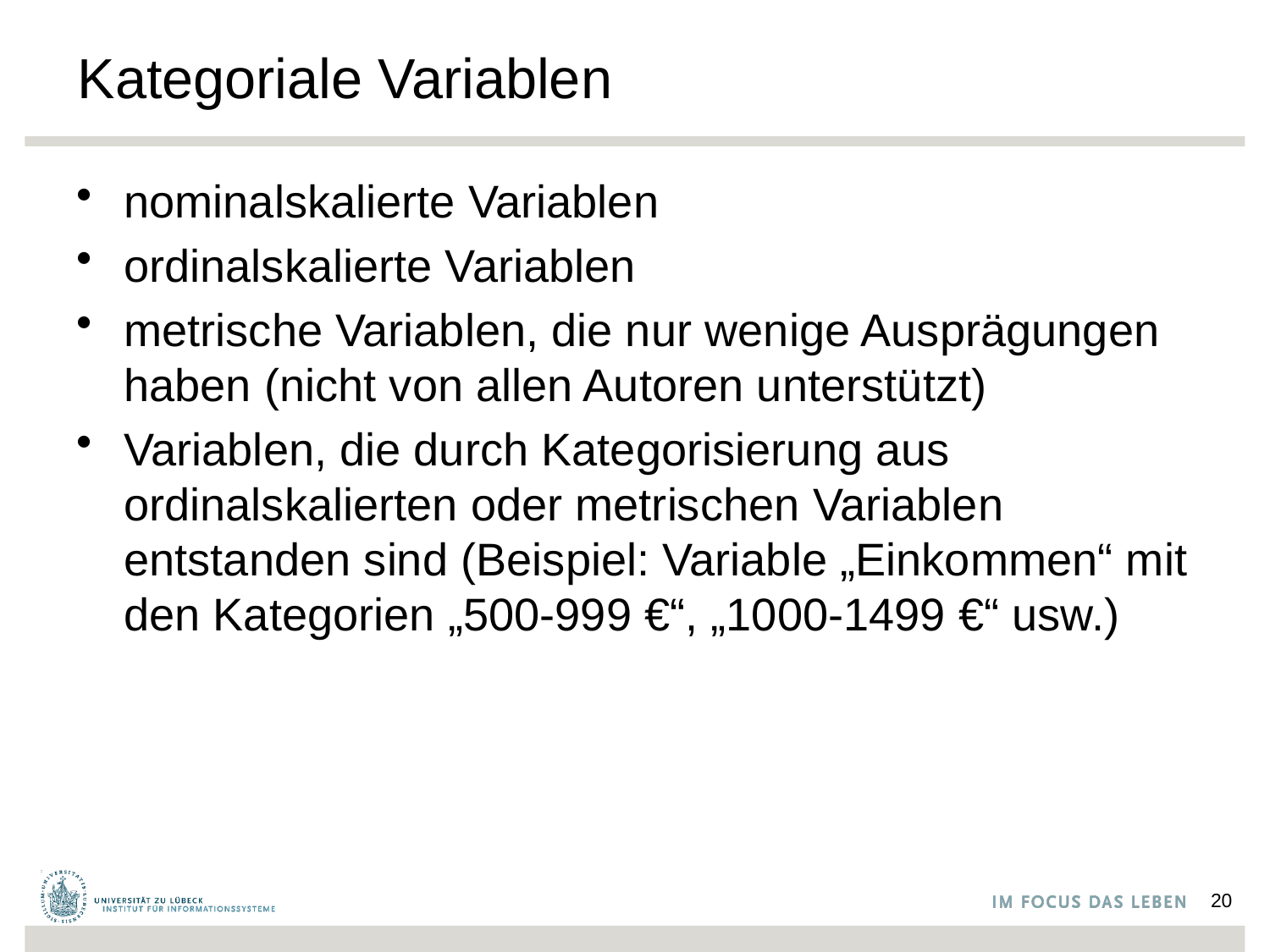

# Kategoriale Variablen
nominalskalierte Variablen
ordinalskalierte Variablen
metrische Variablen, die nur wenige Ausprägungen haben (nicht von allen Autoren unterstützt)
Variablen, die durch Kategorisierung aus ordinalskalierten oder metrischen Variablen entstanden sind (Beispiel: Variable „Einkommen“ mit den Kategorien „500-999 €“, „1000-1499 €“ usw.)
20